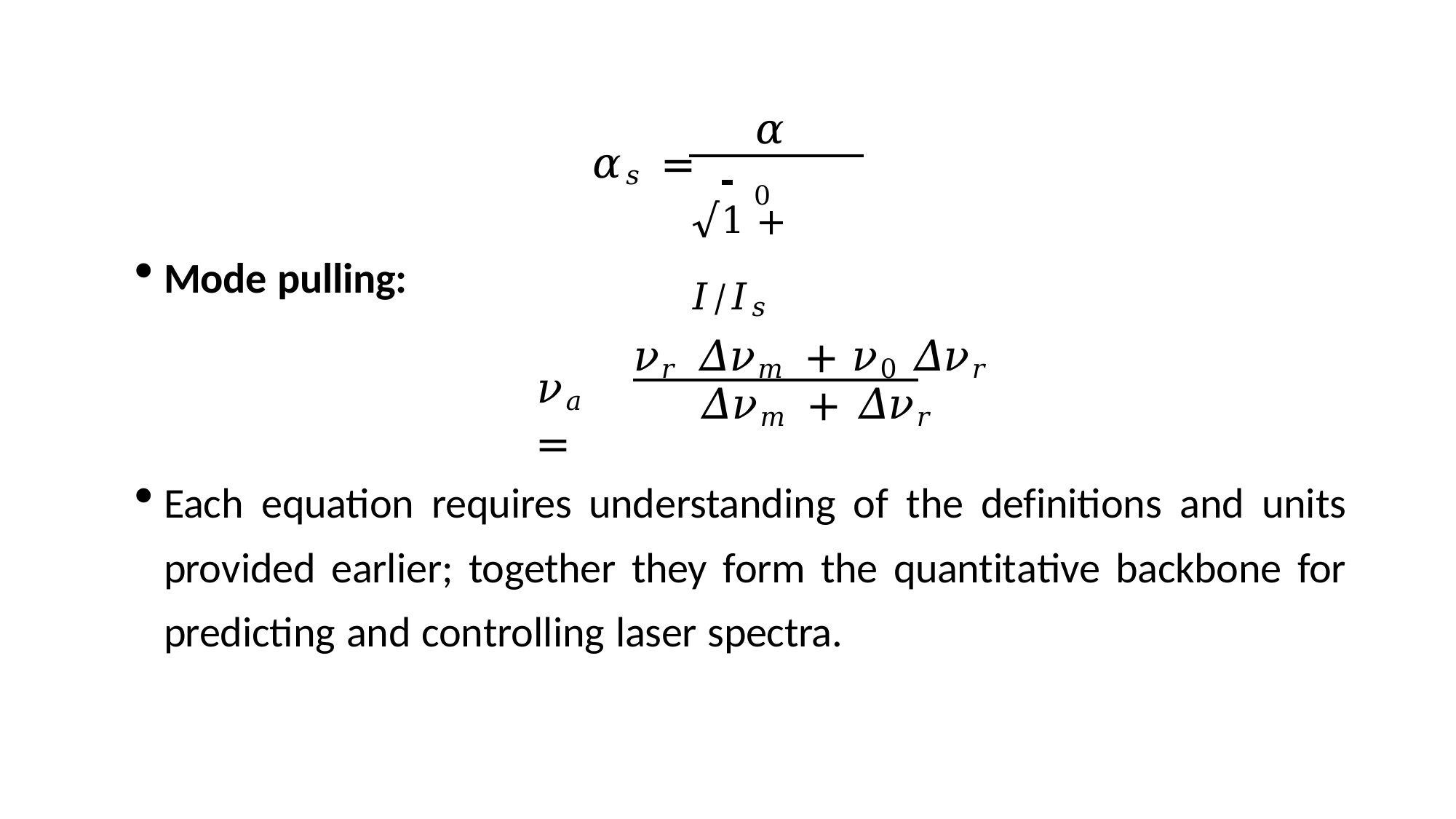

𝛼0
𝛼𝑠  =

√1 + 𝐼/𝐼𝑠
Mode pulling:
𝜈𝑟 𝛥𝜈𝑚  + 𝜈0 𝛥𝜈𝑟
𝜈𝑎  =
𝛥𝜈𝑚  + 𝛥𝜈𝑟

Each equation requires understanding of the definitions and units provided earlier; together they form the quantitative backbone for predicting and controlling laser spectra.